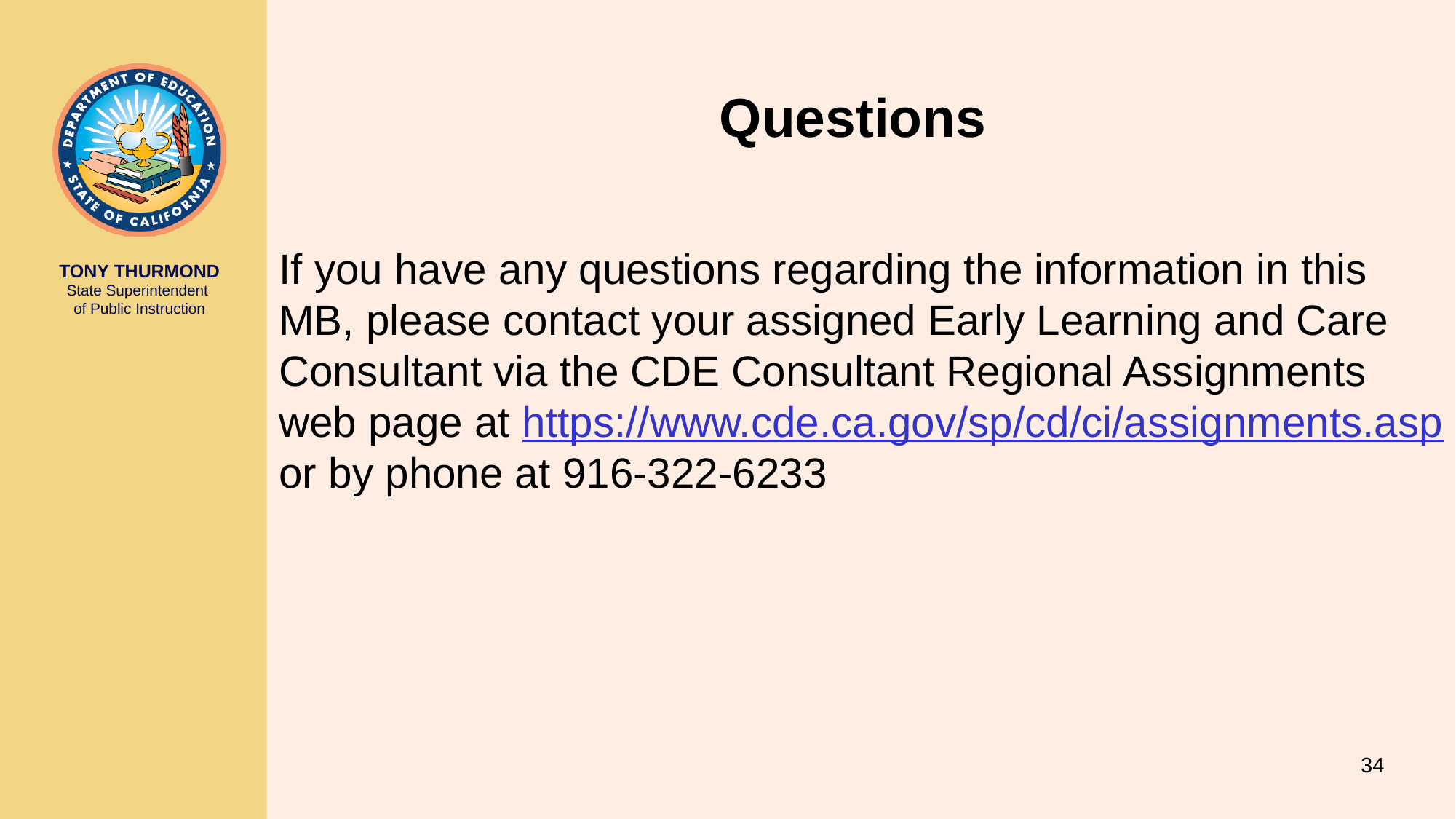

# Questions
If you have any questions regarding the information in this MB, please contact your assigned Early Learning and Care Consultant via the CDE Consultant Regional Assignments web page at https://www.cde.ca.gov/sp/cd/ci/assignments.asp or by phone at 916-322-6233

34